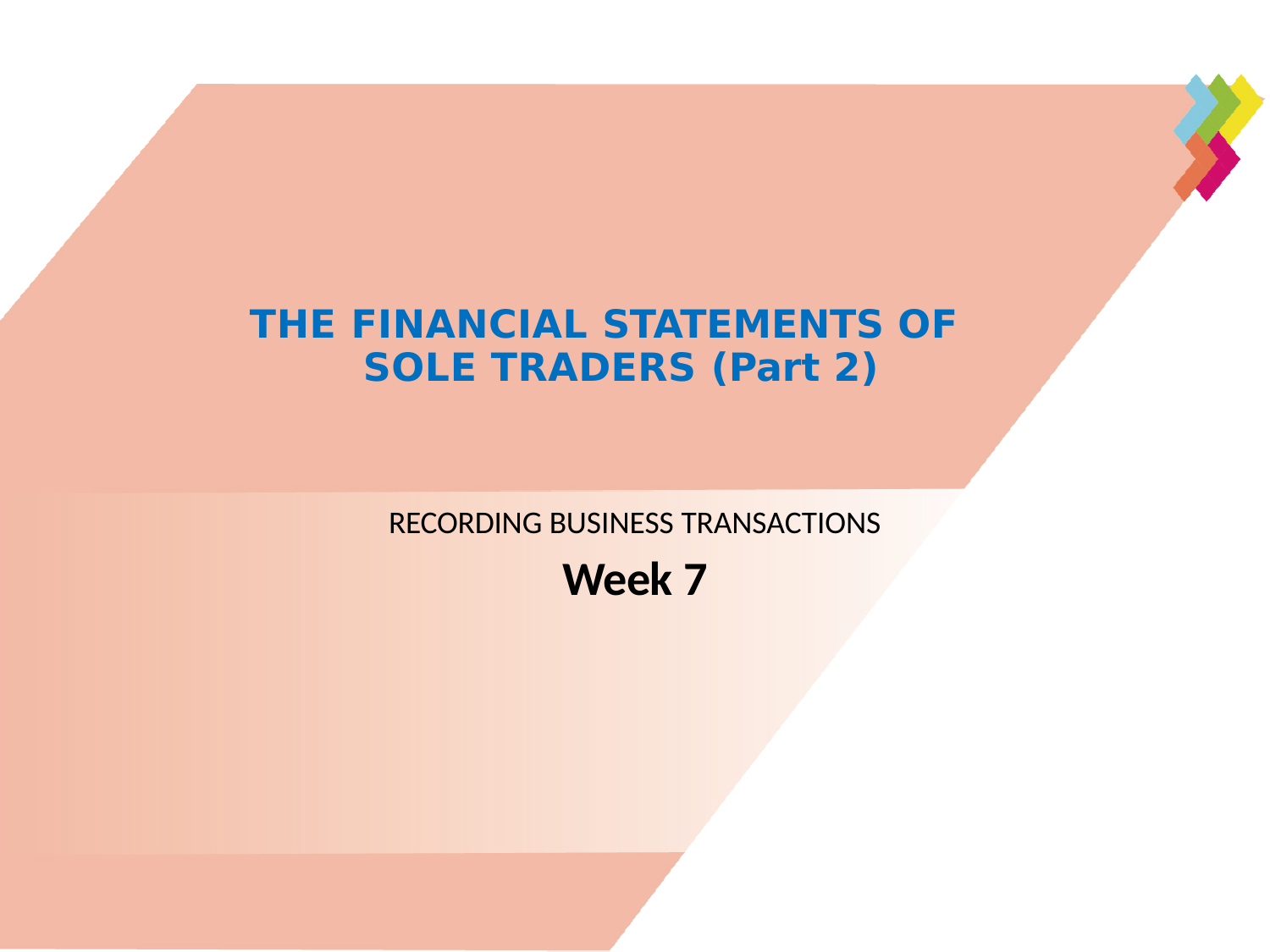

# THE FINANCIAL STATEMENTS OF  SOLE TRADERS (Part 2)
RECORDING BUSINESS TRANSACTIONS
Week 7